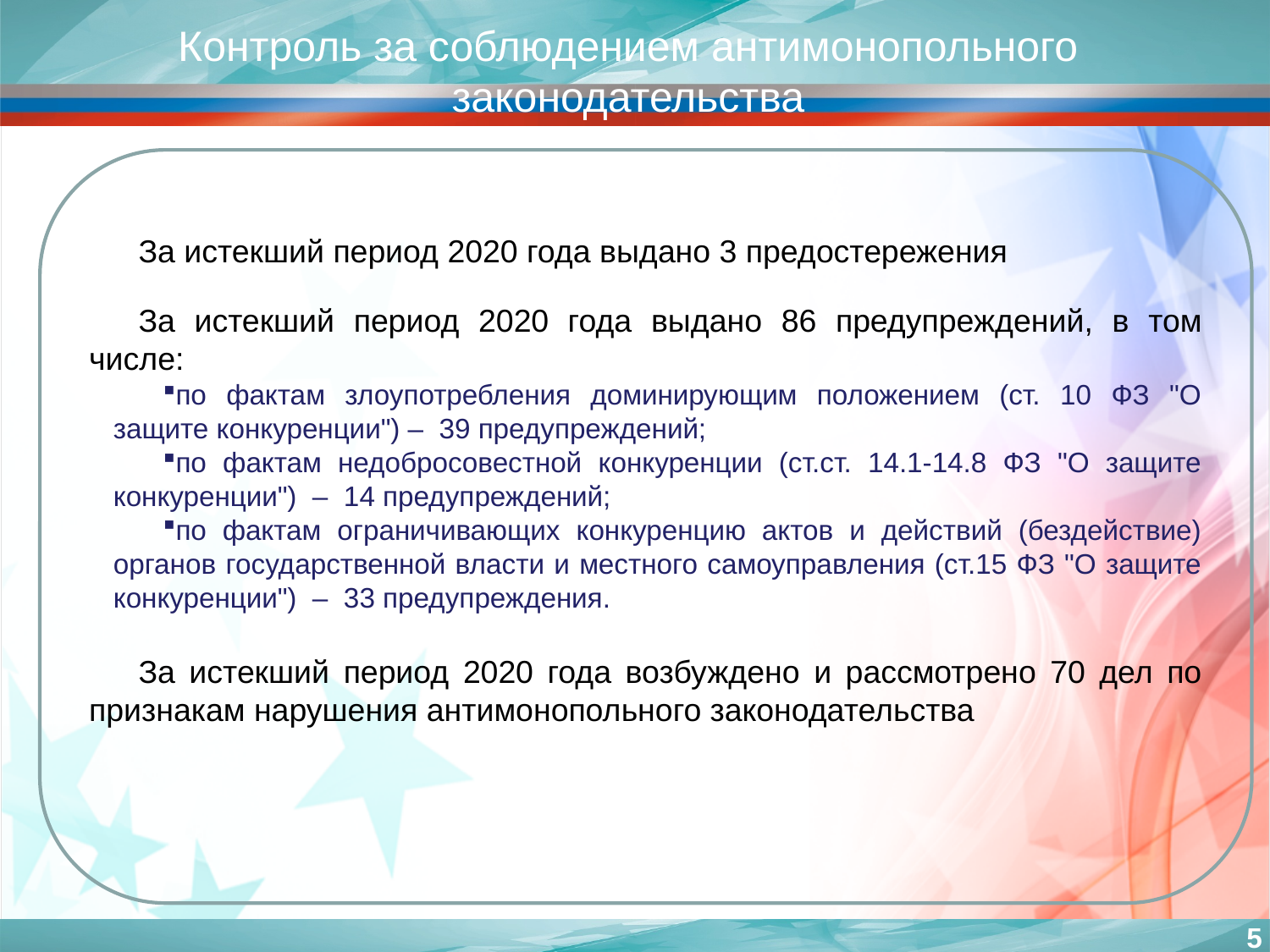

# Контроль за соблюдением антимонопольного законодательства

За истекший период 2020 года выдано 3 предостережения

За истекший период 2020 года выдано 86 предупреждений, в том числе:
по фактам злоупотребления доминирующим положением (ст. 10 ФЗ "О защите конкуренции") –  39 предупреждений;
по фактам недобросовестной конкуренции (ст.ст. 14.1-14.8 ФЗ "О защите конкуренции")  –  14 предупреждений;
по фактам ограничивающих конкуренцию актов и действий (бездействие) органов государственной власти и местного самоуправления (ст.15 ФЗ "О защите конкуренции")  –  33 предупреждения.

За истекший период 2020 года возбуждено и рассмотрено 70 дел по признакам нарушения антимонопольного законодательства

5